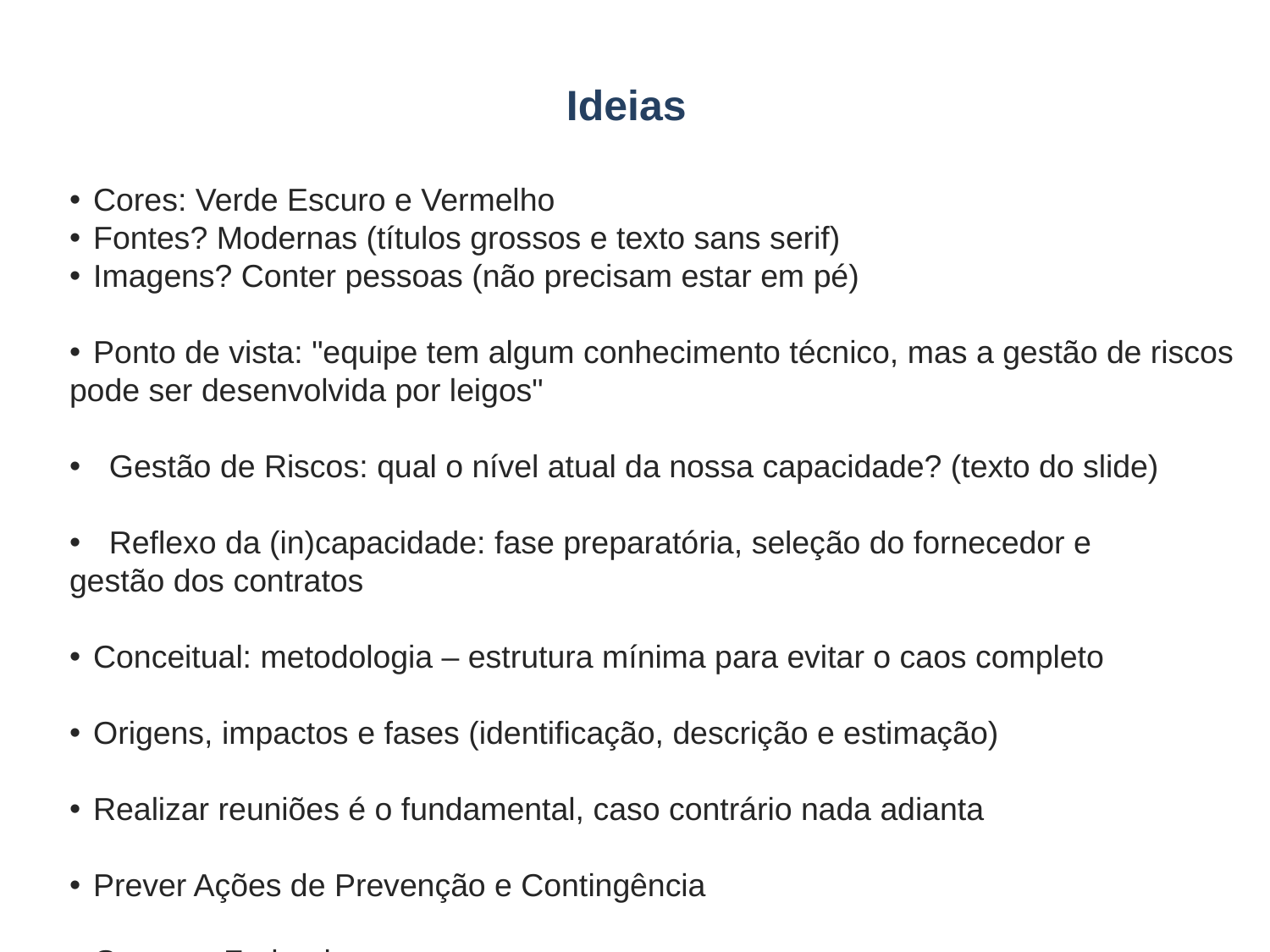

Ideias
Cores: Verde Escuro e Vermelho
Fontes? Modernas (títulos grossos e texto sans serif)
Imagens? Conter pessoas (não precisam estar em pé)

Ponto de vista: "equipe tem algum conhecimento técnico, mas a gestão de riscos
pode ser desenvolvida por leigos"

Gestão de Riscos: qual o nível atual da nossa capacidade? (texto do slide)

Reflexo da (in)capacidade: fase preparatória, seleção do fornecedor e
gestão dos contratos

Conceitual: metodologia – estrutura mínima para evitar o caos completo

Origens, impactos e fases (identificação, descrição e estimação)

Realizar reuniões é o fundamental, caso contrário nada adianta

Prever Ações de Prevenção e Contingência

Governo Federal

Associação com ETP (cenário, benchmarking e comparativo de soluções)

Método

Casos Concretos: Combustíveis, Locação de Veículos e RJ Mobi

Exercício: Almoxarifado Virtual